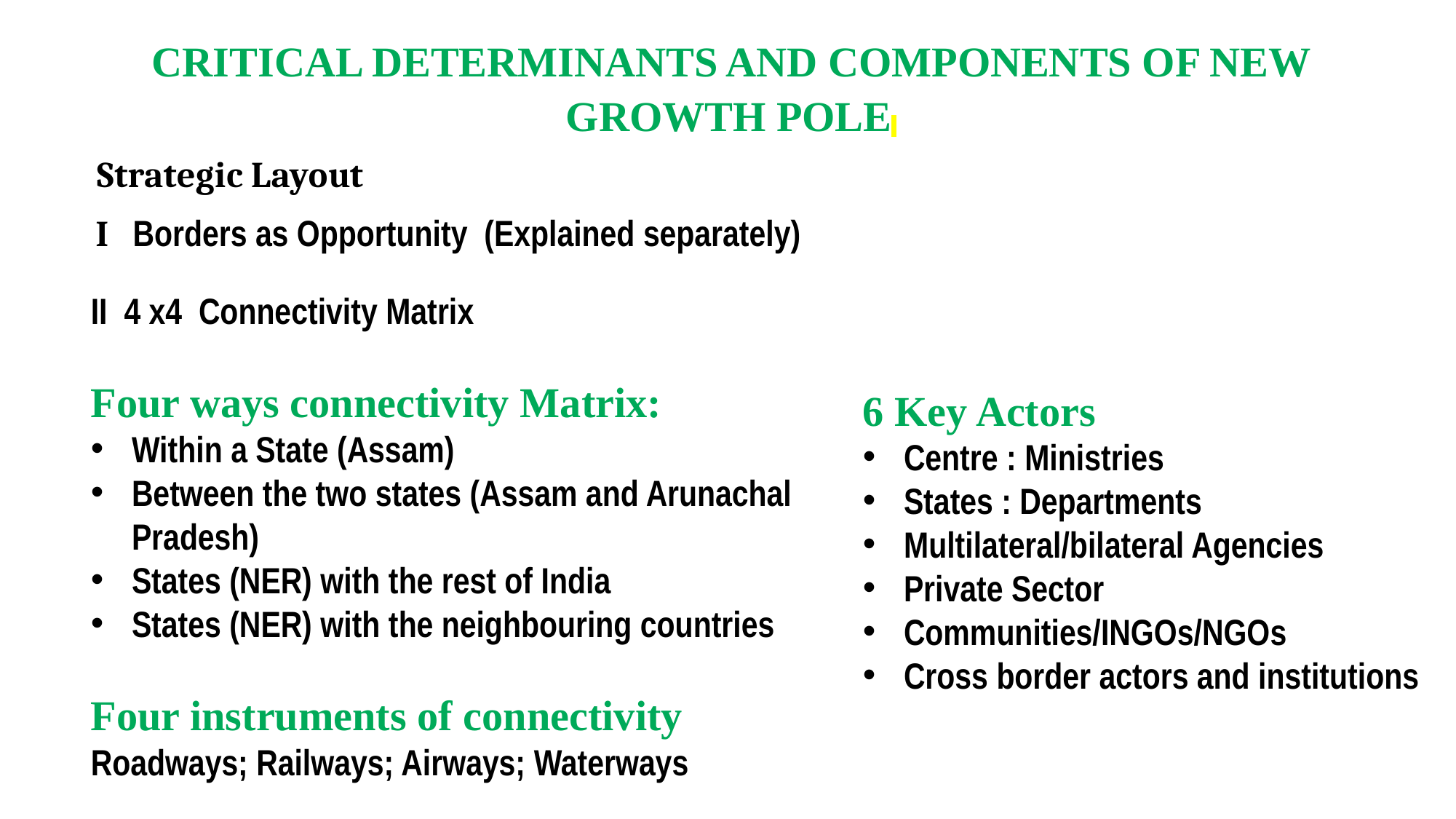

CRITICAL DETERMINANTS AND COMPONENTS OF NEW GROWTH POLE
Strategic Layout
I   Borders as Opportunity  (Explained separately)
6 Key Actors
Centre : Ministries
States : Departments
Multilateral/bilateral Agencies
Private Sector
Communities/INGOs/NGOs
Cross border actors and institutions
II  4 x4  Connectivity Matrix

Four ways connectivity Matrix:
Within a State (Assam)
Between the two states (Assam and Arunachal Pradesh)
States (NER) with the rest of India
States (NER) with the neighbouring countries

Four instruments of connectivity
Roadways; Railways; Airways; Waterways
.